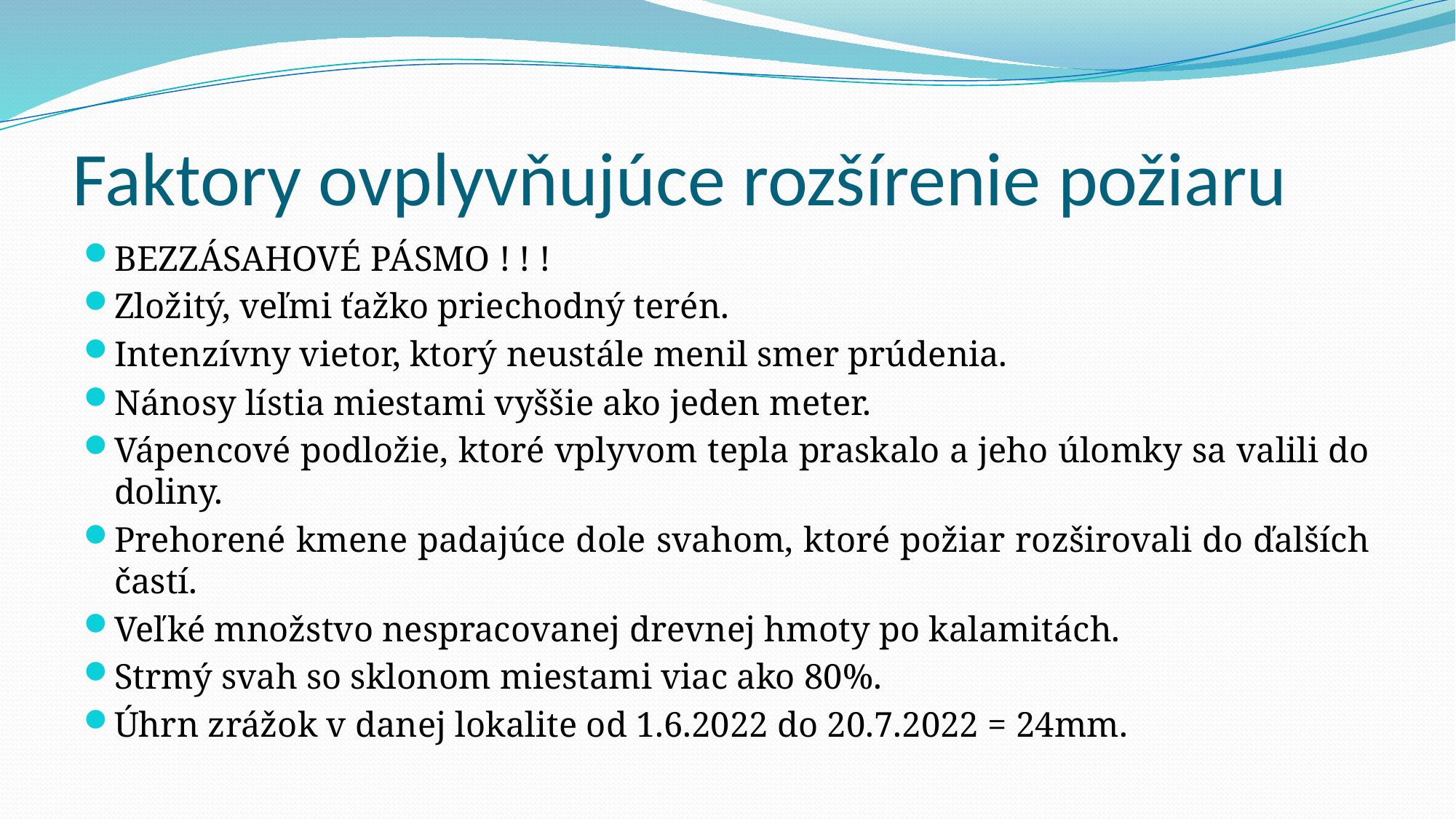

# Faktory ovplyvňujúce rozšírenie požiaru
BEZZÁSAHOVÉ PÁSMO ! ! !
Zložitý, veľmi ťažko priechodný terén.
Intenzívny vietor, ktorý neustále menil smer prúdenia.
Nánosy lístia miestami vyššie ako jeden meter.
Vápencové podložie, ktoré vplyvom tepla praskalo a jeho úlomky sa valili do doliny.
Prehorené kmene padajúce dole svahom, ktoré požiar rozširovali do ďalších častí.
Veľké množstvo nespracovanej drevnej hmoty po kalamitách.
Strmý svah so sklonom miestami viac ako 80%.
Úhrn zrážok v danej lokalite od 1.6.2022 do 20.7.2022 = 24mm.